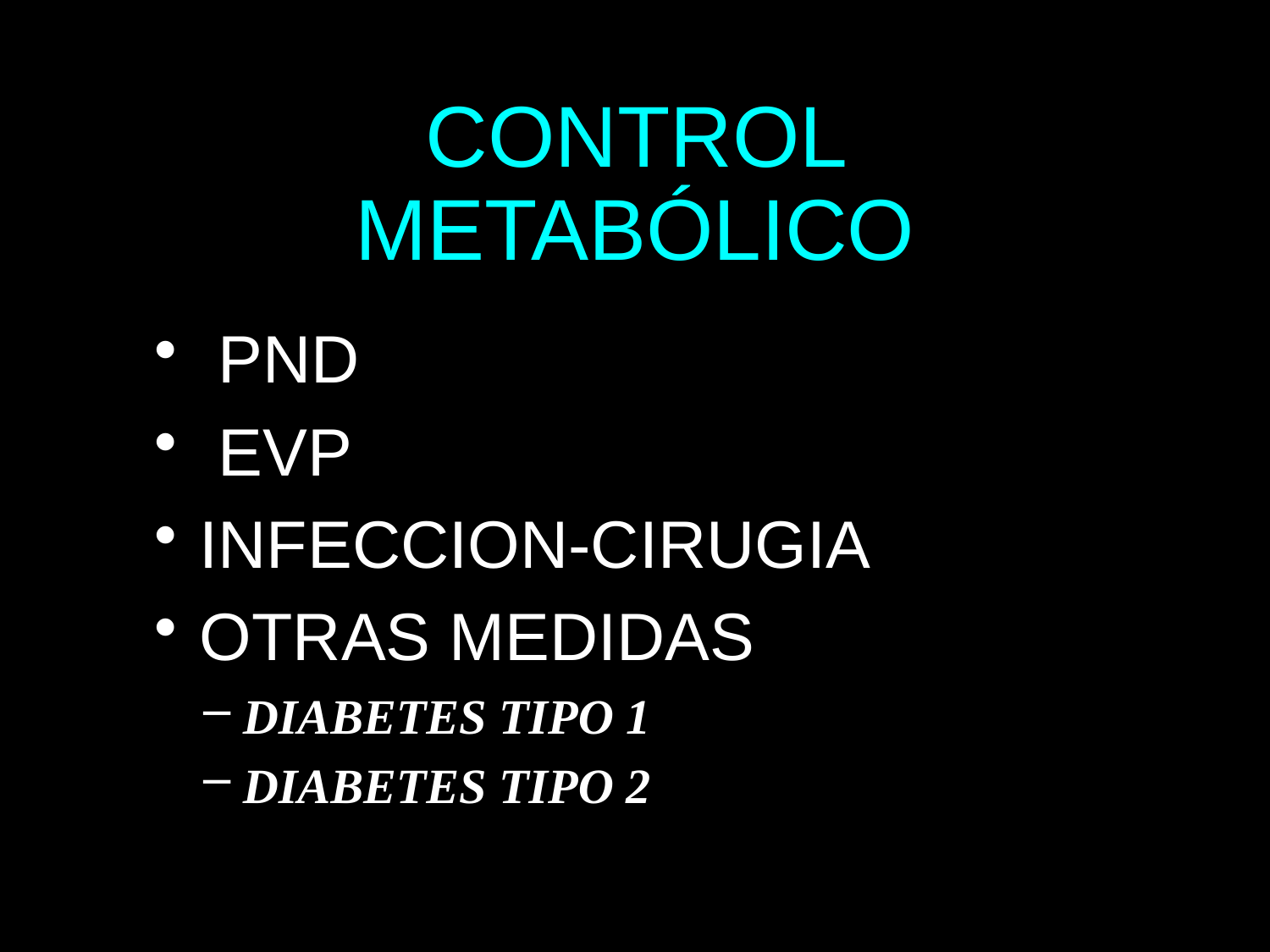

# CONTROL METABÓLICO
 PND
 EVP
INFECCION-CIRUGIA
OTRAS MEDIDAS
DIABETES TIPO 1
DIABETES TIPO 2